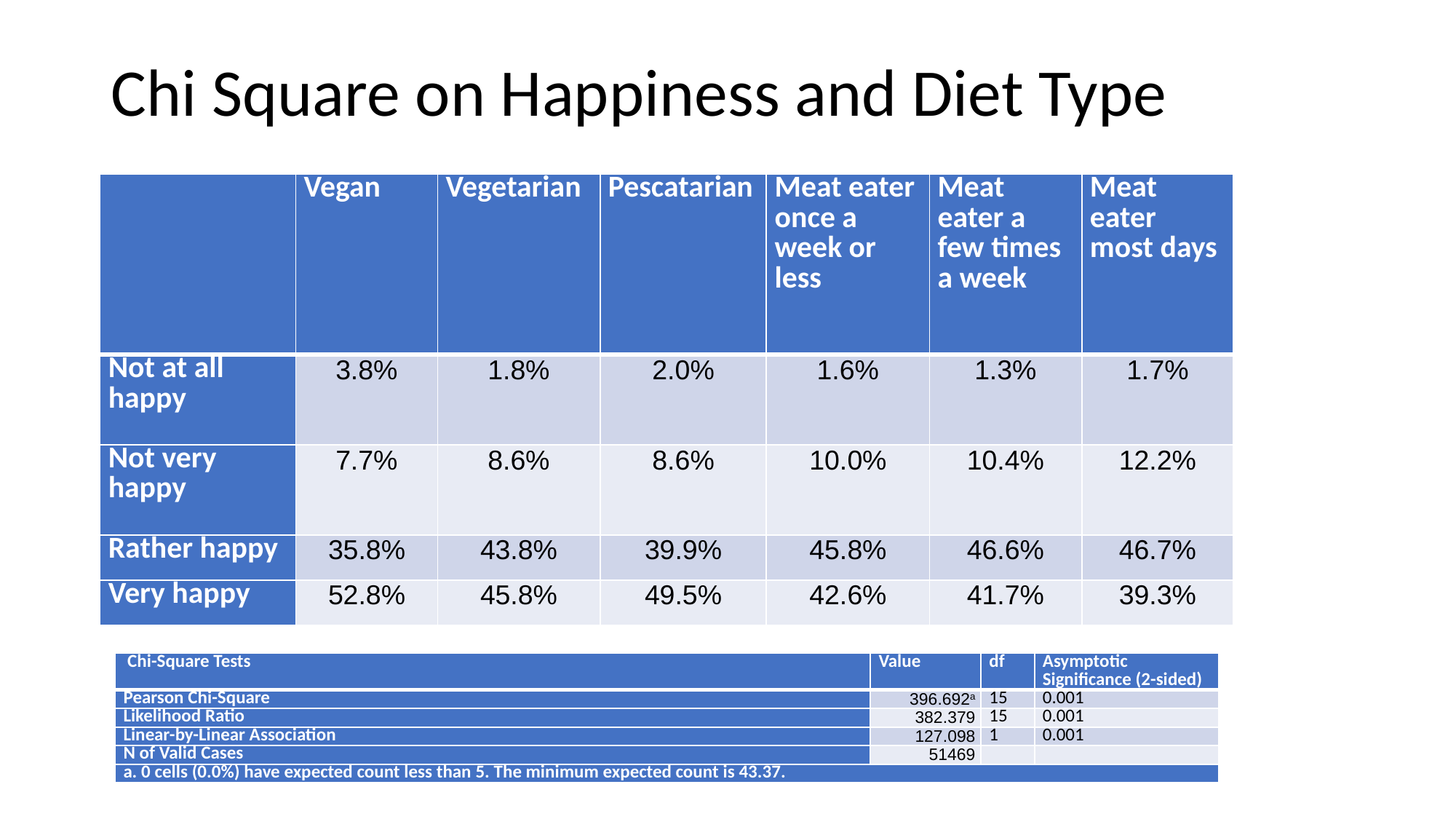

# Chi Square on Happiness and Diet Type
|  | Vegan | Vegetarian | Pescatarian | Meat eater once a week or less | Meat eater a few times a week | Meat eater most days |
| --- | --- | --- | --- | --- | --- | --- |
| Not at all happy | 3.8% | 1.8% | 2.0% | 1.6% | 1.3% | 1.7% |
| Not very happy | 7.7% | 8.6% | 8.6% | 10.0% | 10.4% | 12.2% |
| Rather happy | 35.8% | 43.8% | 39.9% | 45.8% | 46.6% | 46.7% |
| Very happy | 52.8% | 45.8% | 49.5% | 42.6% | 41.7% | 39.3% |
| Chi-Square Tests | Value | df | Asymptotic Significance (2-sided) |
| --- | --- | --- | --- |
| Pearson Chi-Square | 396.692a | 15 | 0.001 |
| Likelihood Ratio | 382.379 | 15 | 0.001 |
| Linear-by-Linear Association | 127.098 | 1 | 0.001 |
| N of Valid Cases | 51469 |  |  |
| a. 0 cells (0.0%) have expected count less than 5. The minimum expected count is 43.37. |  |  |  |